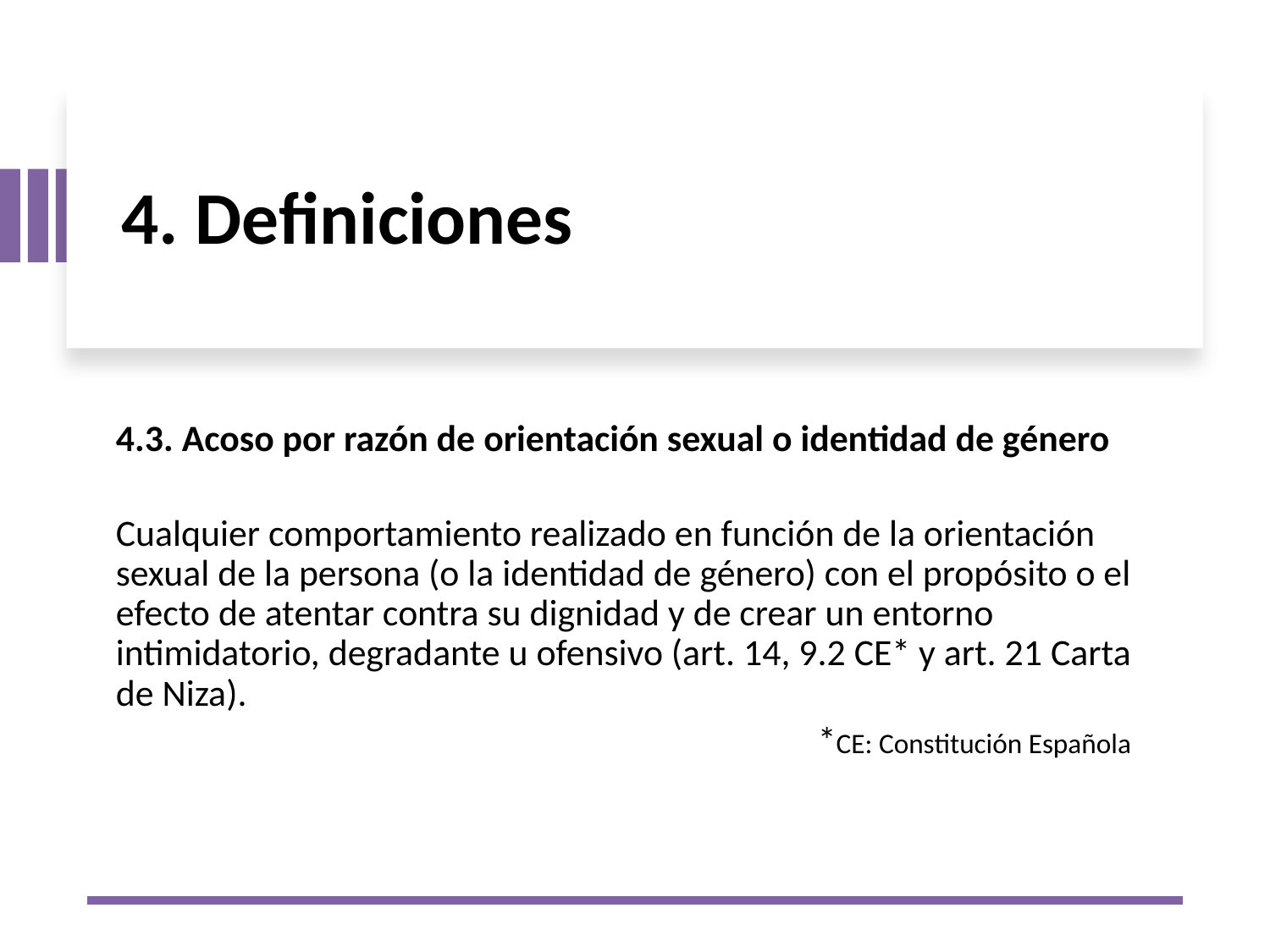

4. Definiciones

4.3. Acoso por razón de orientación sexual o identidad de género

Cualquier comportamiento realizado en función de la orientación sexual de la persona (o la identidad de género) con el propósito o el efecto de atentar contra su dignidad y de crear un entorno intimidatorio, degradante u ofensivo (art. 14, 9.2 CE* y art. 21 Carta de Niza).
*CE: Constitución Española